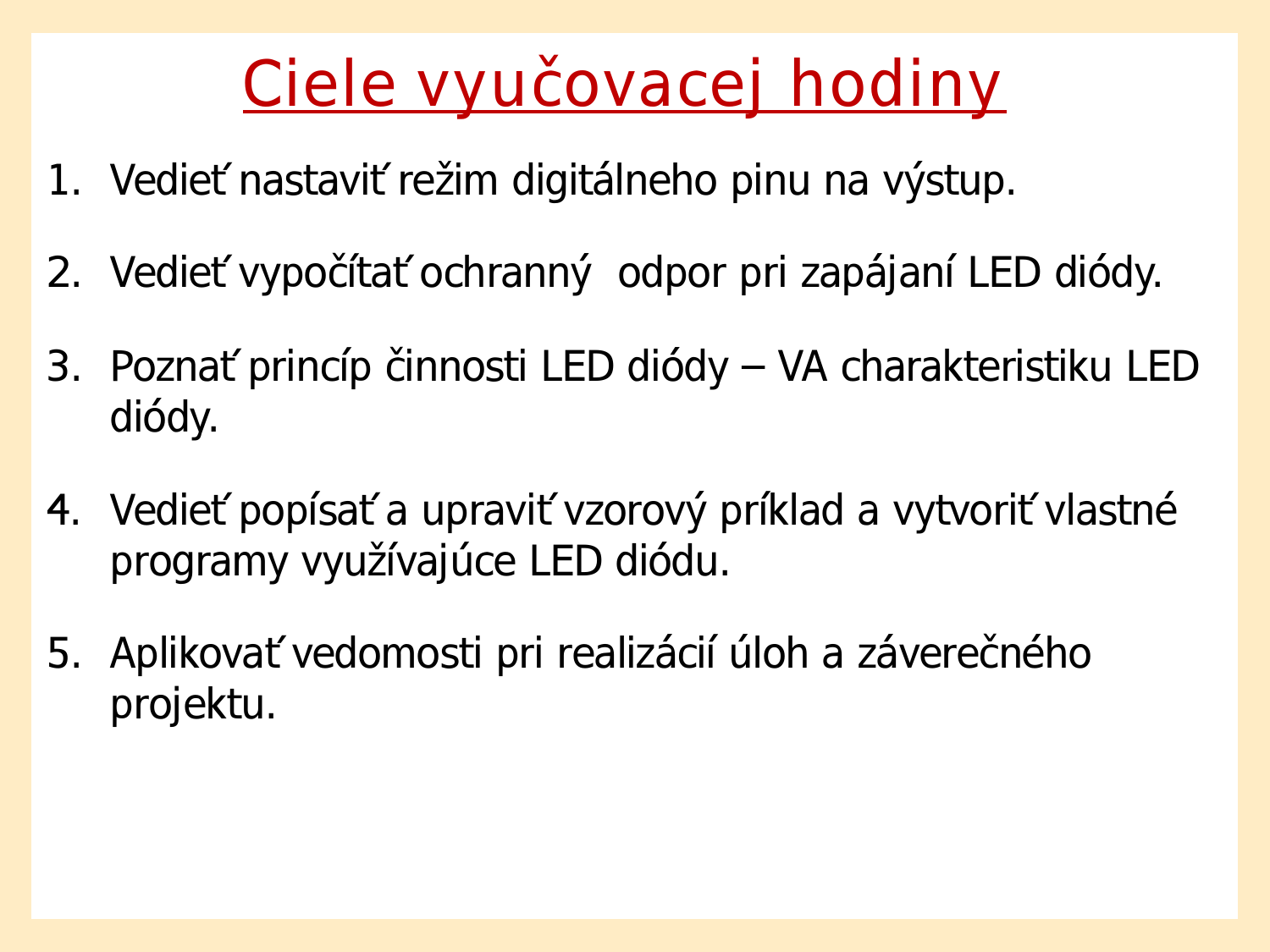

Ciele vyučovacej hodiny
Vedieť nastaviť režim digitálneho pinu na výstup.
Vedieť vypočítať ochranný  odpor pri zapájaní LED diódy.
Poznať princíp činnosti LED diódy – VA charakteristiku LED diódy.
Vedieť popísať a upraviť vzorový príklad a vytvoriť vlastné programy využívajúce LED diódu.
Aplikovať vedomosti pri realizácií úloh a záverečného projektu.